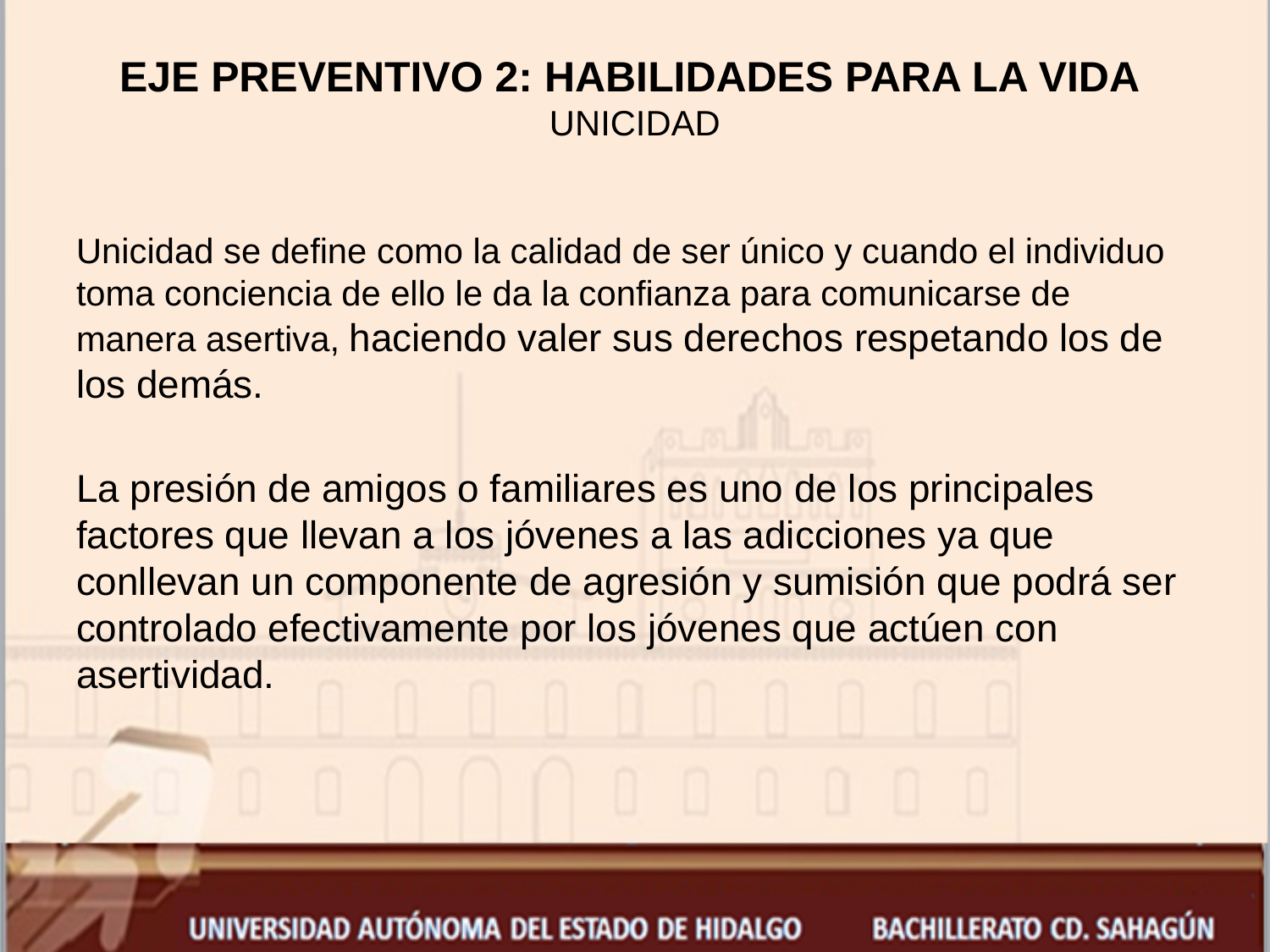

# EJE PREVENTIVO 2: HABILIDADES PARA LA VIDA UNICIDAD
Unicidad se define como la calidad de ser único y cuando el individuo toma conciencia de ello le da la confianza para comunicarse de manera asertiva, haciendo valer sus derechos respetando los de los demás.
La presión de amigos o familiares es uno de los principales factores que llevan a los jóvenes a las adicciones ya que conllevan un componente de agresión y sumisión que podrá ser controlado efectivamente por los jóvenes que actúen con asertividad.